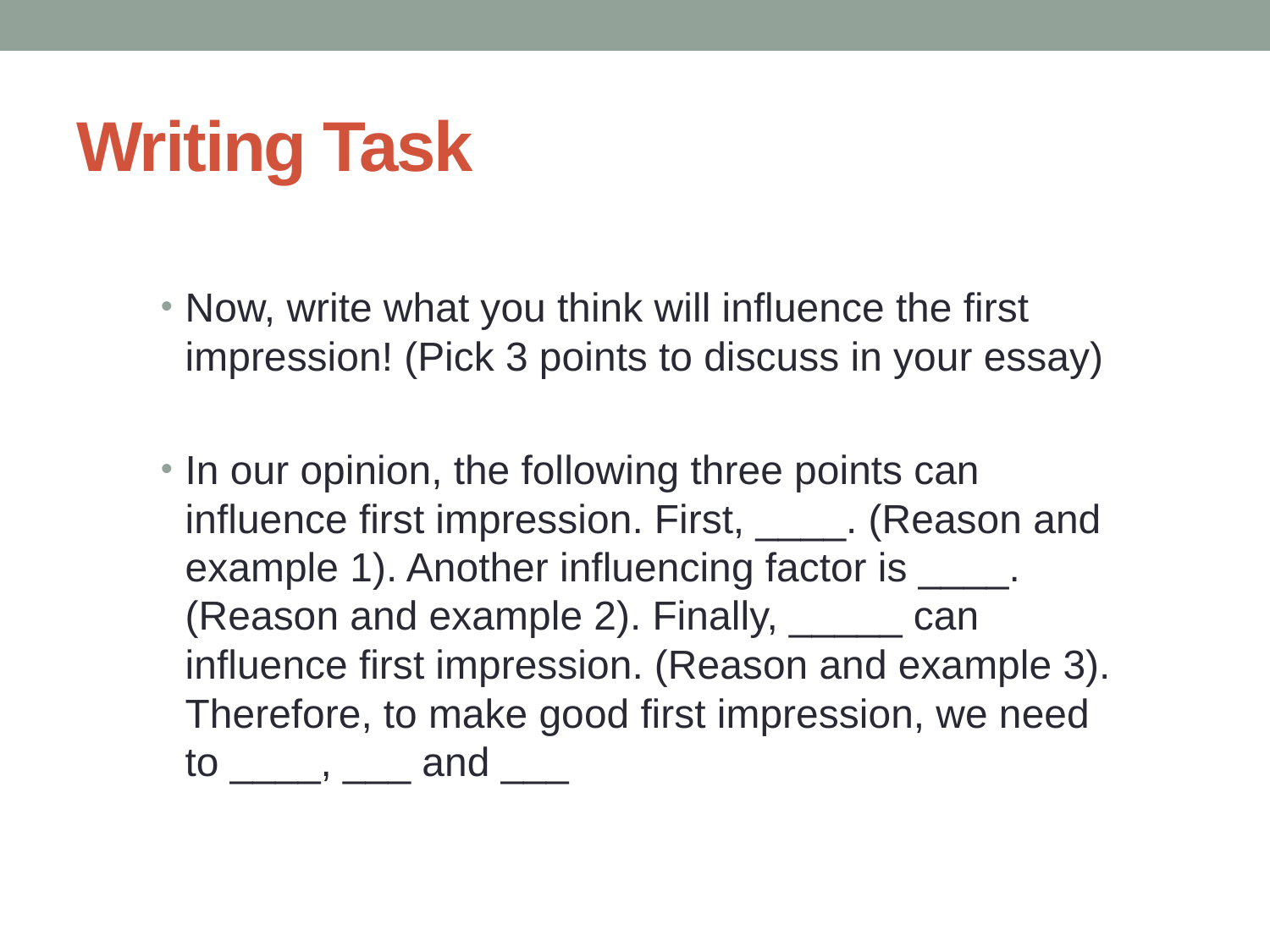

# Writing Task
Now, write what you think will influence the first impression! (Pick 3 points to discuss in your essay)

In our opinion, the following three points can influence first impression. First, ____. (Reason and example 1). Another influencing factor is ____. (Reason and example 2). Finally, _____ can influence first impression. (Reason and example 3). Therefore, to make good first impression, we need to ____, ___ and ___